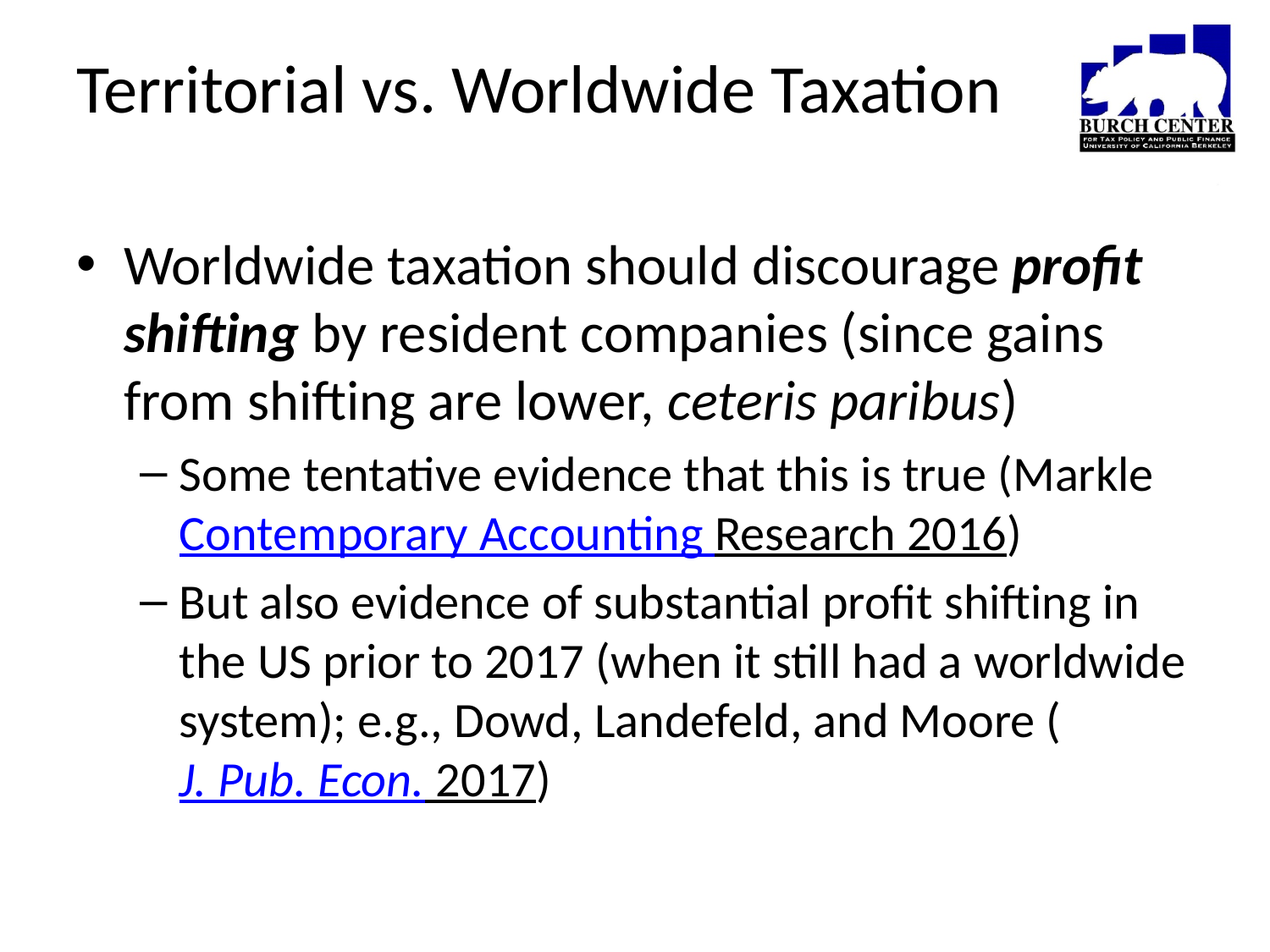

# Territorial vs. Worldwide Taxation
Worldwide taxation should discourage profit shifting by resident companies (since gains from shifting are lower, ceteris paribus)
Some tentative evidence that this is true (Markle Contemporary Accounting Research 2016)
But also evidence of substantial profit shifting in the US prior to 2017 (when it still had a worldwide system); e.g., Dowd, Landefeld, and Moore (J. Pub. Econ. 2017)